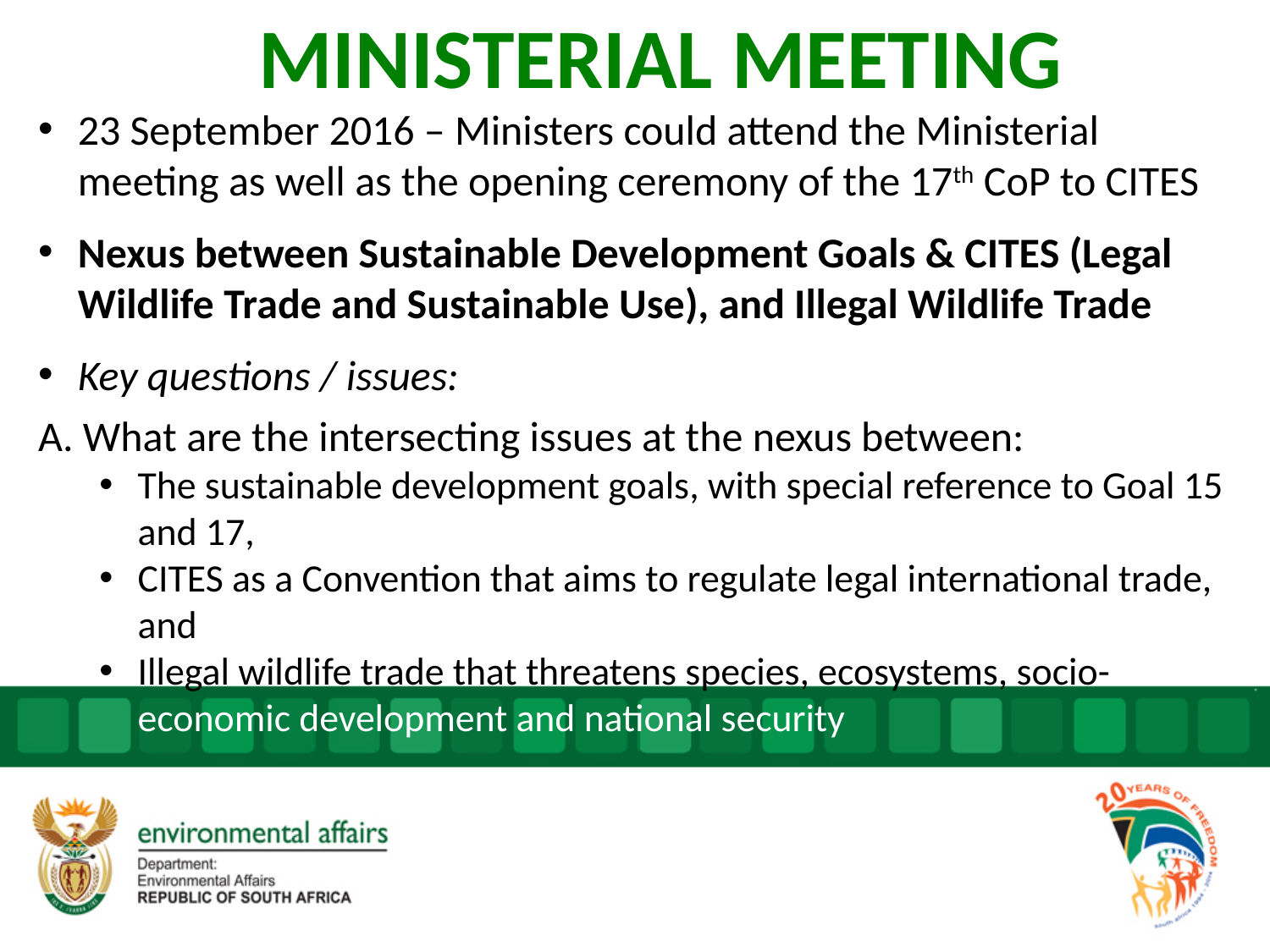

# MINISTERIAL MEETING
23 September 2016 – Ministers could attend the Ministerial meeting as well as the opening ceremony of the 17th CoP to CITES
Nexus between Sustainable Development Goals & CITES (Legal Wildlife Trade and Sustainable Use), and Illegal Wildlife Trade
Key questions / issues:
A. What are the intersecting issues at the nexus between:
The sustainable development goals, with special reference to Goal 15 and 17,
CITES as a Convention that aims to regulate legal international trade, and
Illegal wildlife trade that threatens species, ecosystems, socio-economic development and national security